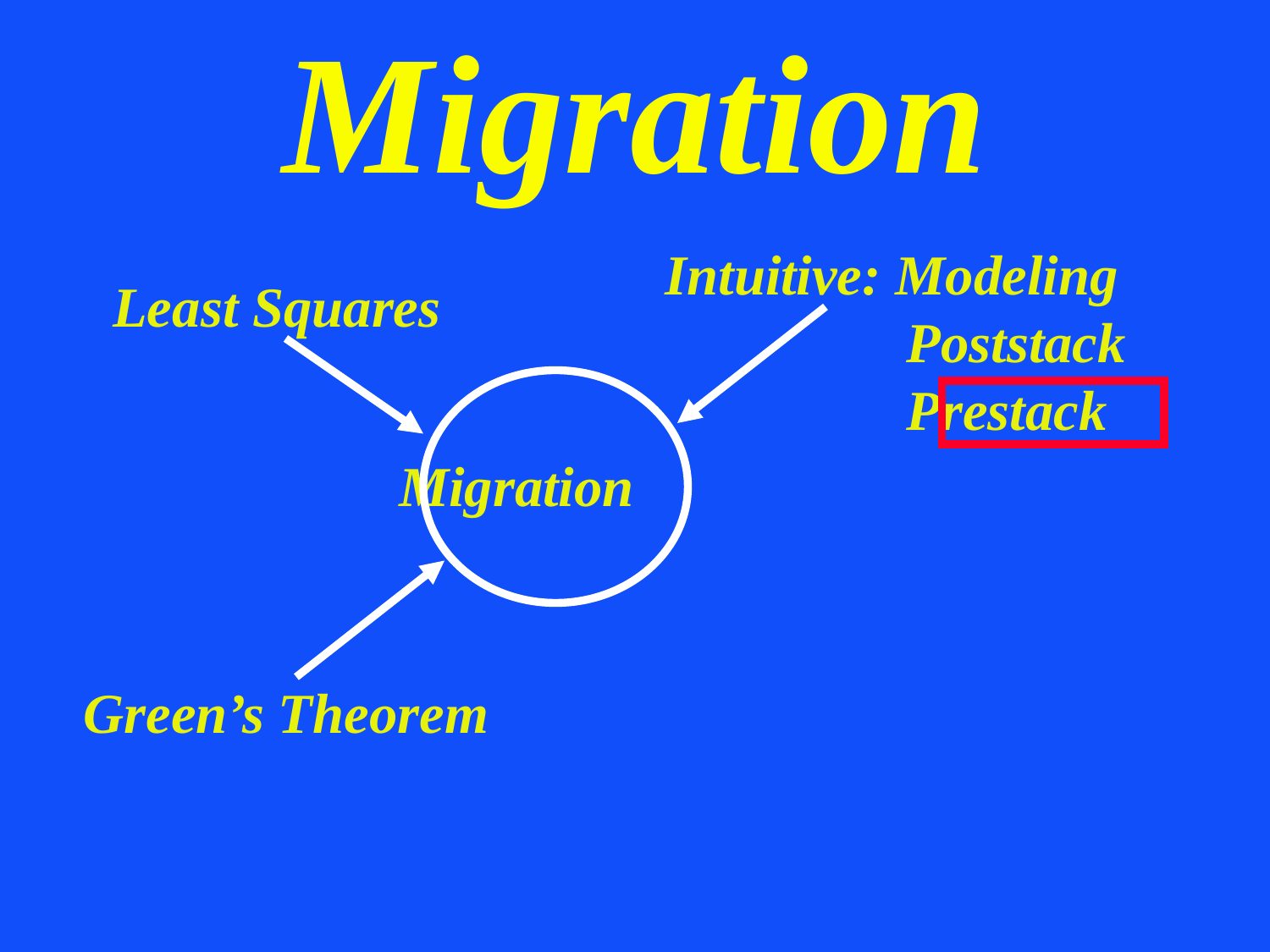

Migration
Intuitive: Modeling
                 Poststack
                 Prestack

Least Squares

Migration

Green’s Theorem